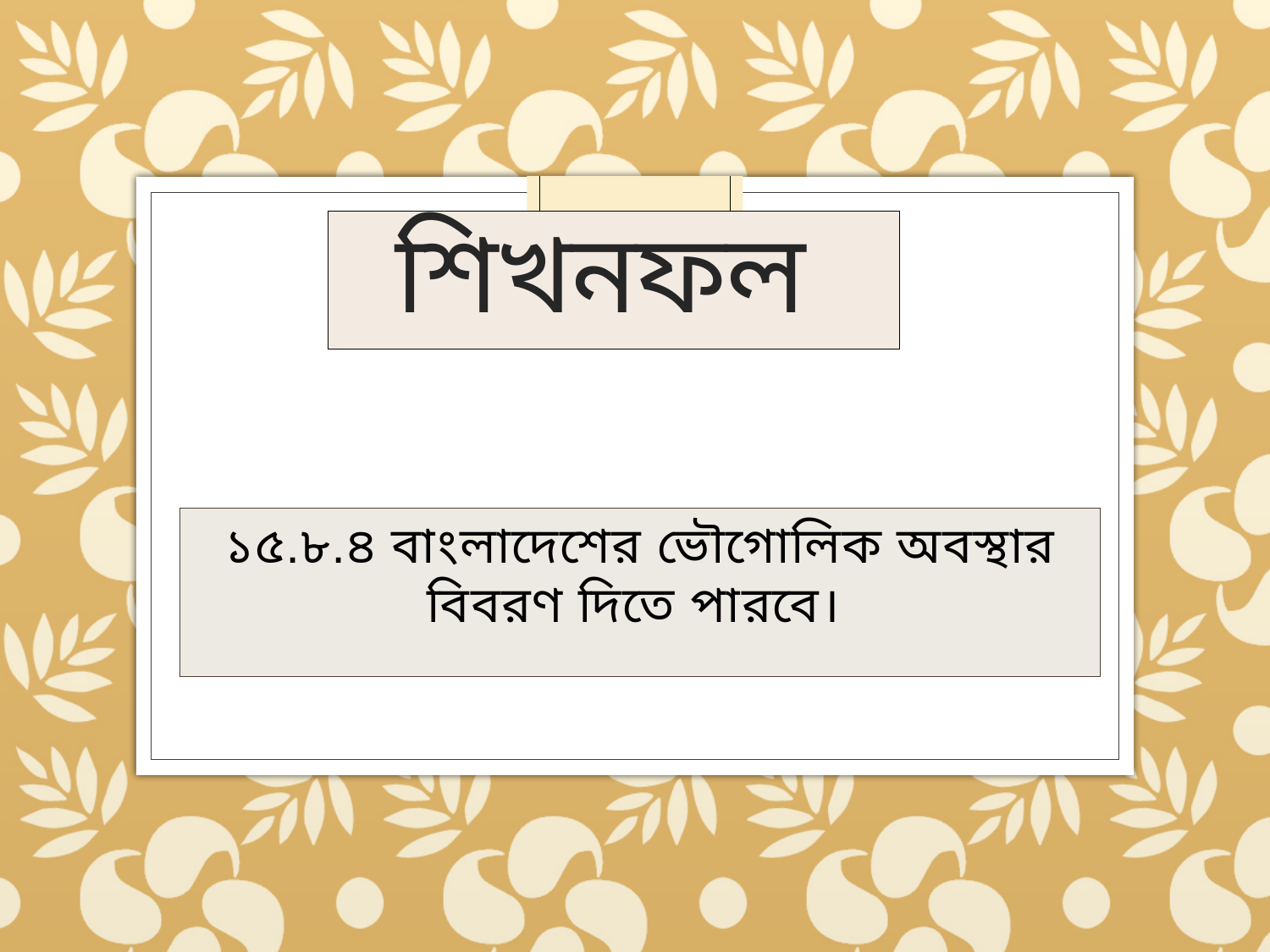

# শিখনফল
১৫.৮.৪ বাংলাদেশের ভৌগোলিক অবস্থার বিবরণ দিতে পারবে।